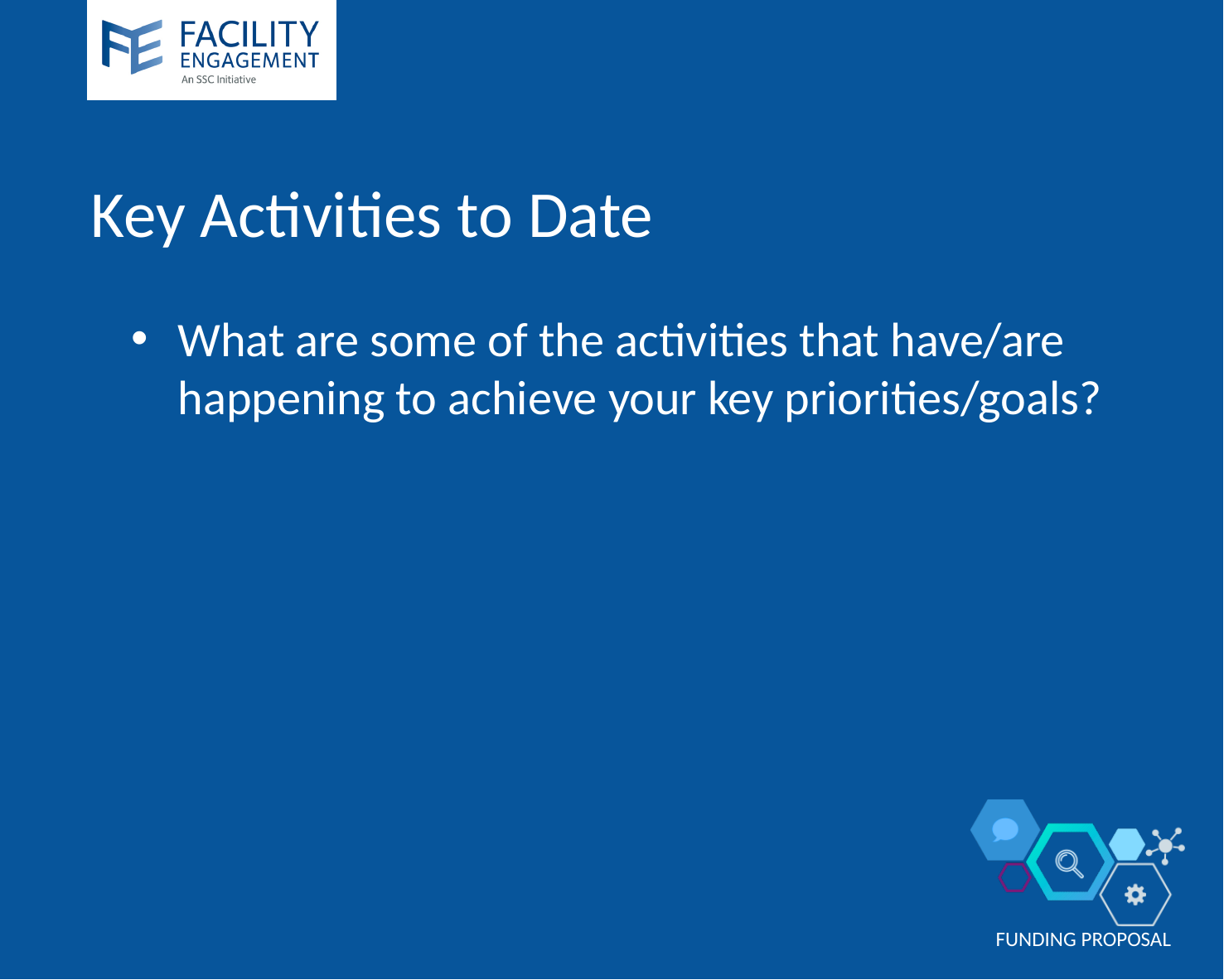

# Key Activities to Date
What are some of the activities that have/are happening to achieve your key priorities/goals?